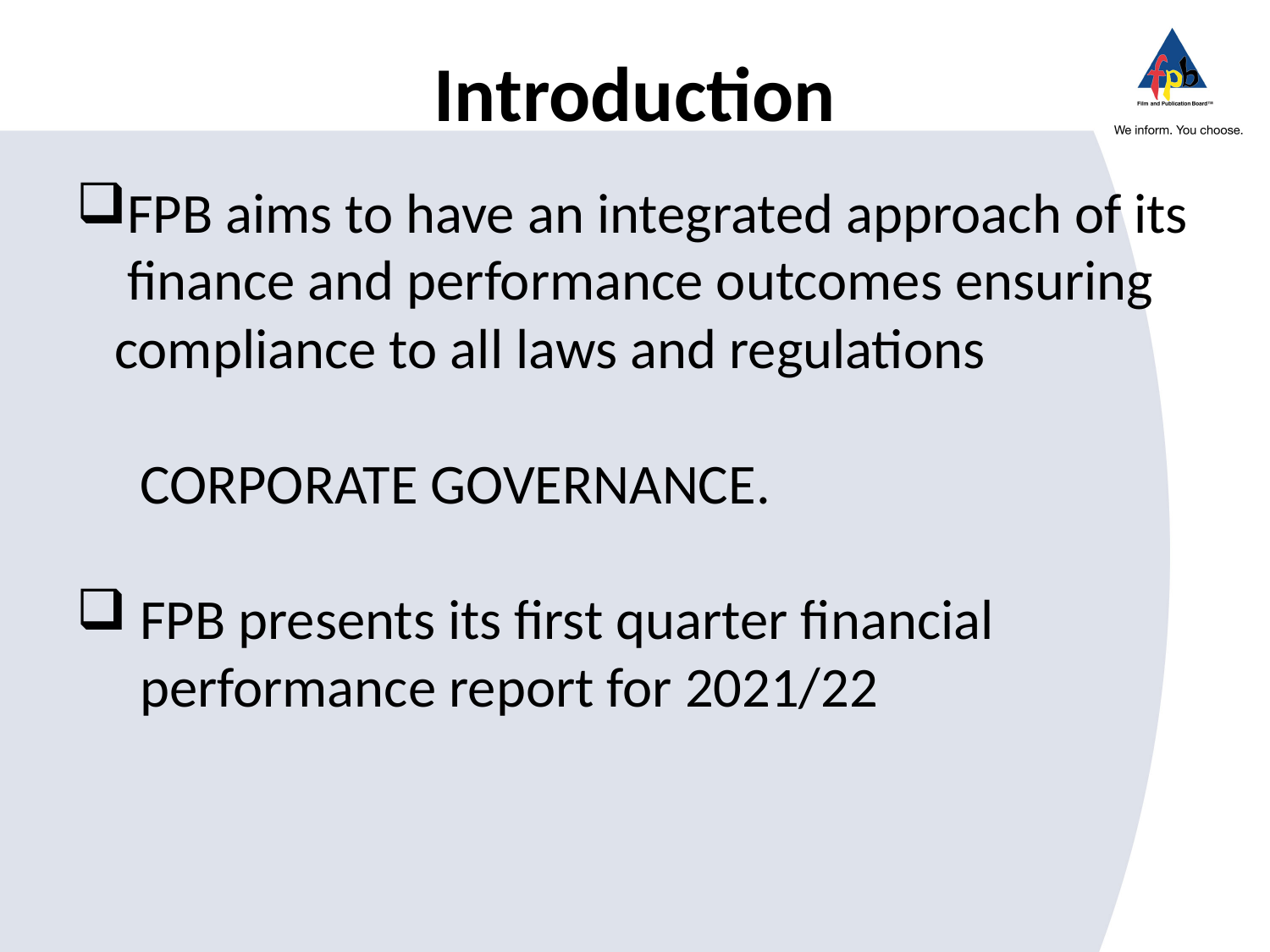

# Introduction
FPB aims to have an integrated approach of its
    finance and performance outcomes ensuring
   compliance to all laws and regulations

     CORPORATE GOVERNANCE.

 FPB presents its first quarter financial
     performance report for 2021/22